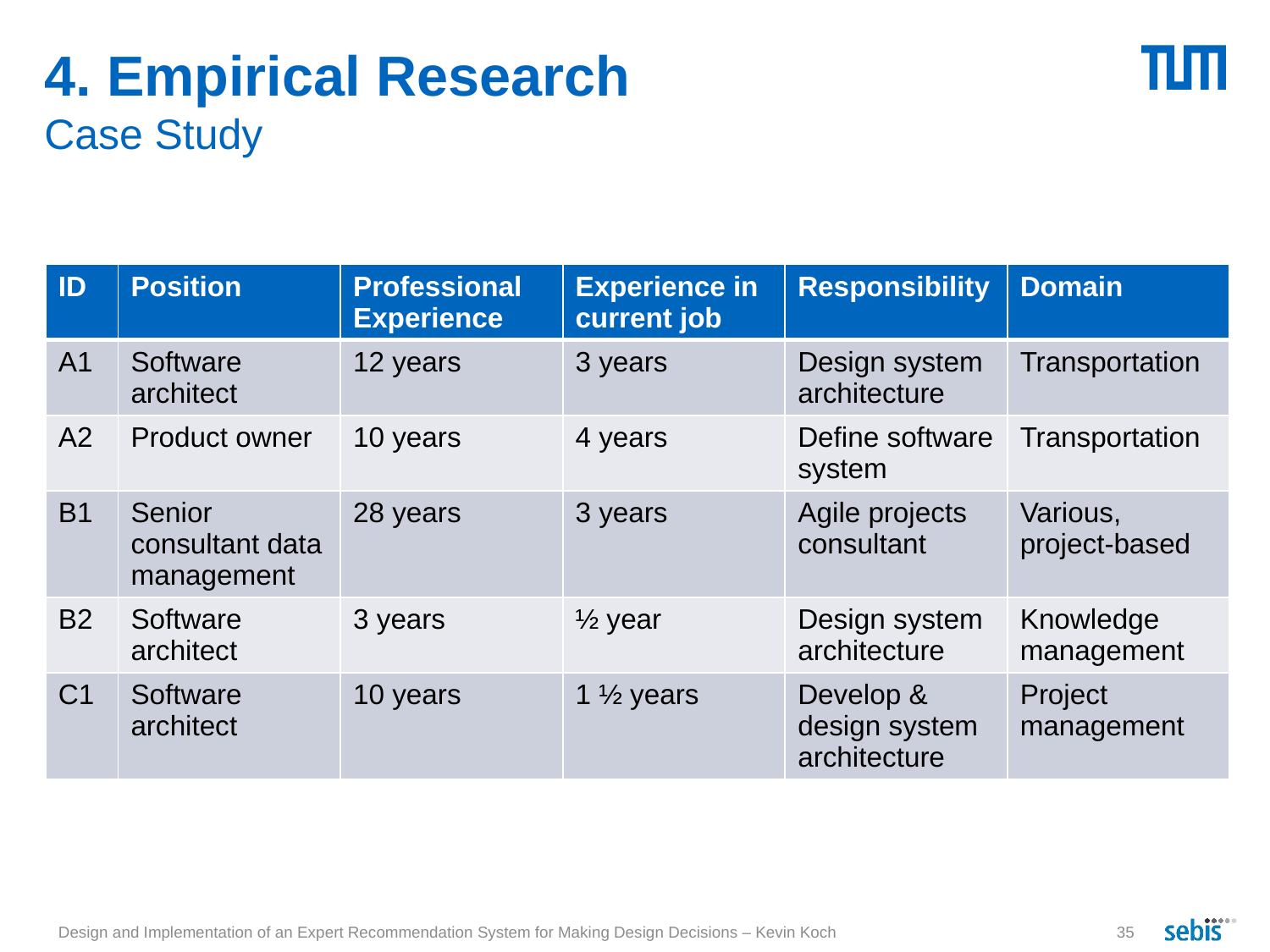

# 4. Empirical Research Case Study
| ID | Position | Professional Experience | Experience in current job | Responsibility | Domain |
| --- | --- | --- | --- | --- | --- |
| A1 | Software architect | 12 years | 3 years | Design system architecture | Transportation |
| A2 | Product owner | 10 years | 4 years | Define software system | Transportation |
| B1 | Senior consultant data management | 28 years | 3 years | Agile projects consultant | Various, project-based |
| B2 | Software architect | 3 years | ½ year | Design system architecture | Knowledge management |
| C1 | Software architect | 10 years | 1 ½ years | Develop & design system architecture | Project management |
Design and Implementation of an Expert Recommendation System for Making Design Decisions – Kevin Koch
35